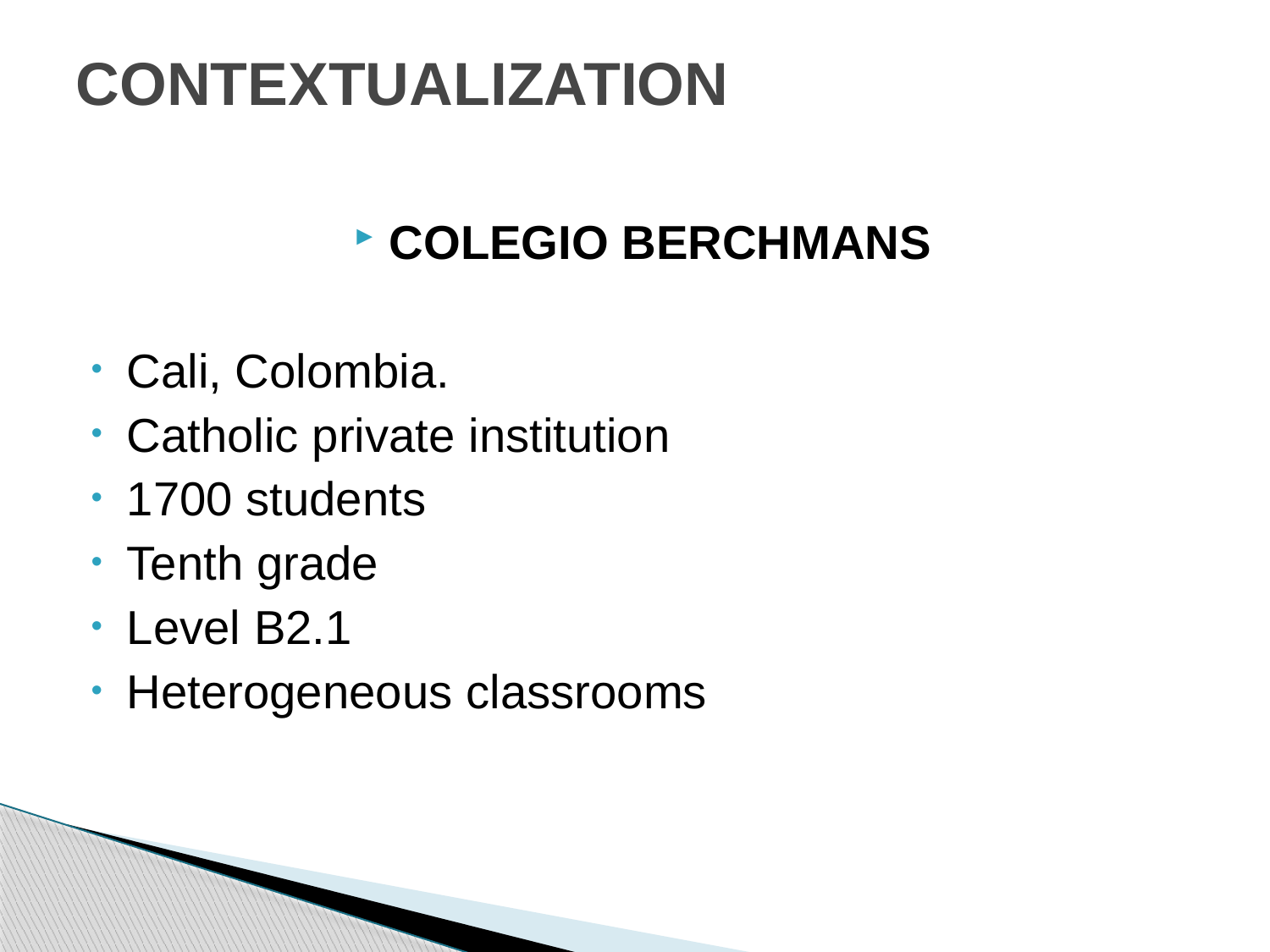

# CONTEXTUALIZATION
COLEGIO BERCHMANS

Cali, Colombia.
Catholic private institution
1700 students
Tenth grade
Level B2.1
Heterogeneous classrooms